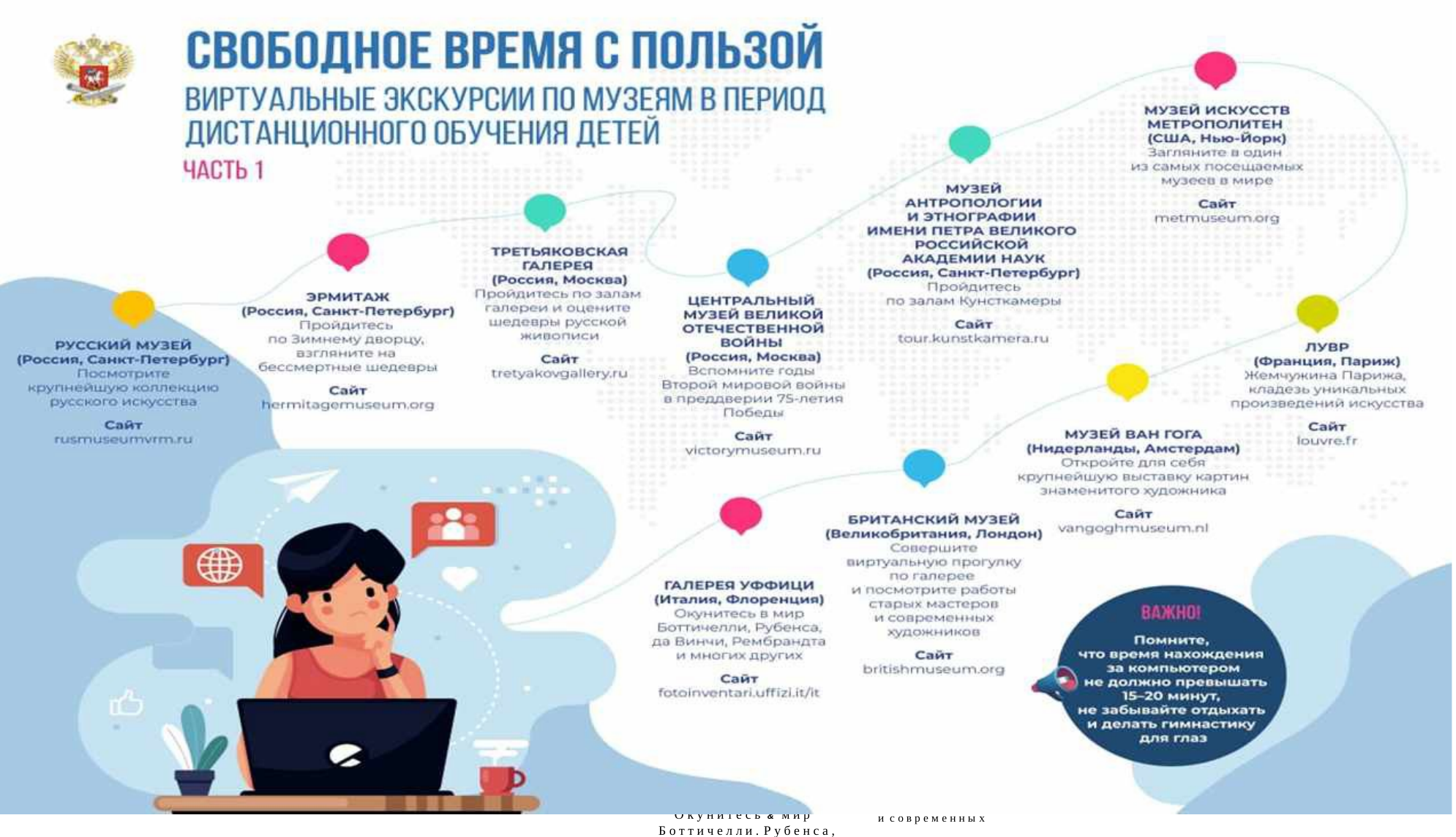

т	СВОБОДНОЕ ВРЕМЯ с пользой
ВИРТУАЛЬНЫЕ ЭКСКУРСИИ  ПО МУЗЕЯМ  В ПЕРИОД	М У ЗЕ Й  И С К У С С Т В
М Е Т Р О П О Л И Т Е Н
ДИСТАНЦИОННОГО ОБУЧЕНИЯ ДЕТЕЙ	( С Ш А . Н ь Ю 'Й o р м )
Э а г л а н и т е  в  o д и н
ЧАСТЬ 1	Ид с а м ы х  п o с е щ а е м ы х
м у з е е в  е  м и р е
М У ЗЕ Й
А Н Т Р О П О Л О Г И И	С а й т
И  Э Т Н О Г Р А Ф И И	m  e t r r i o s e u m . o r g И М Е Н И   П Е Т Р А  В Е Л И К О Г О
Т Р С Т Ь а К О в  с   KAQ	Р О С С И Й С К О Й
ГА Л Е Р Е Я	А К А Д Е М И И  Н А У К
( Р o с с и я ,  М  o с к м )	( Р o с с и я ,  С а н к Т 'П е т е р Ф у р г ) П р o й д и т е с ь
Э Р М И Т А Ж	П р в й д и т е с в  п o  м л д м		Ц Е Н Т Р А Л Ь Н Ы Й	п o  м  л а м   К у н с т к а м е р ы (РОССИЙ,  САН1ГТ>ПОТвр6урГ)	   г & л е р е и  и  o м в и и т »	М У ЭЕЙ  В Е Л И К О Й
П р o й д и т е с ь	ш е д е в р ы   р у с с к o й	О Т Е Ч Е С Т В Е Н Н О Й	С а й т
Р У С С К И Й  М У ЗЕ Й	л o  З и м н е м у  д в o р ц у ,	ж и в o п и с и	В О Й Н Ы	to u r . k u r i& tk a m e ra  ru	Л У В Р
(РОССИЯ| С в и н г m    w  p g y p t »	в э г л п и и т е  н а	САЙГ	{ Р o с с и и ,  М o с к е е )	( Ф р а н ц и я ,  П а р и ж )
П o с м o т р и т е	^ б е с с м е р т н ы е  ш е д е в р ы	( r e ty e k o v g e l iery. ги	В с п o м н и т е  г o д ев	жем'^ужьлна Парижа,
к р у п н е й ш у ю  к е л л « к и и ю	С е й т	В т o р o й  м и р o в o й  в o й н ы	кладемуникальных
р у с с к o г o  и е к у е е т в д	h e рm i IЛ9СГП и с с и ГГ1.0Г9	е  п р е д а в « р и и  7 5 - п е т и я	п р o и з в е д е н и й  и с » ^ х с т в в
П o б е д ы
С * й т	с а й т
r u « rn « je * u m v rm  r u		С е й т		М УЗЕ 1^  В А Н  ГОГА	lo w r e . f r v ic to r y m \j£ e 4 jrri.ru	( Н и д е р л а н д ы .  А м с т е р д а м )
О т к р o й т е д п п  с o б я
к р у п н е й ш у ю  в ы с т а в к у  к в р т и и у м а м е н и т o г o  х у д o ж н и к а

Б Р И Т А Н С К И Й   М У ЗЕ Й	С а й т
( В е л и к o б р и т а н и я ,  Л o н д o й )	v a n 9 o g h r r> u s e u m . n I С o в е р ш и т е
в и р т у а л ь н у ю  п р o г у л к у
п o  г а л е р е е
Г А Л Е Р Е Я  У  Ф  Ф  и  и  И	и  п o с м o т р и т е  р а б o т ы
( И  т а л и я ,  Ф  л е р е и и и я )	с т а р ы х  м а с т е р o в
О к у н и т е с ь  &   м и р	и  с o в р е м е н н ы х Б o т т и ч е л л и . Р у б е н с а ,		х у д o ж н и к o в
д а  В и н ч и . Р е м б р в и д г а
и  м н o г и х  д р у г и х	С а й т
Ь гitis h m  u s e u m   o r g
С а й т
f o to Iп v e n  ( а n . u f f i2 i .Ic/ii